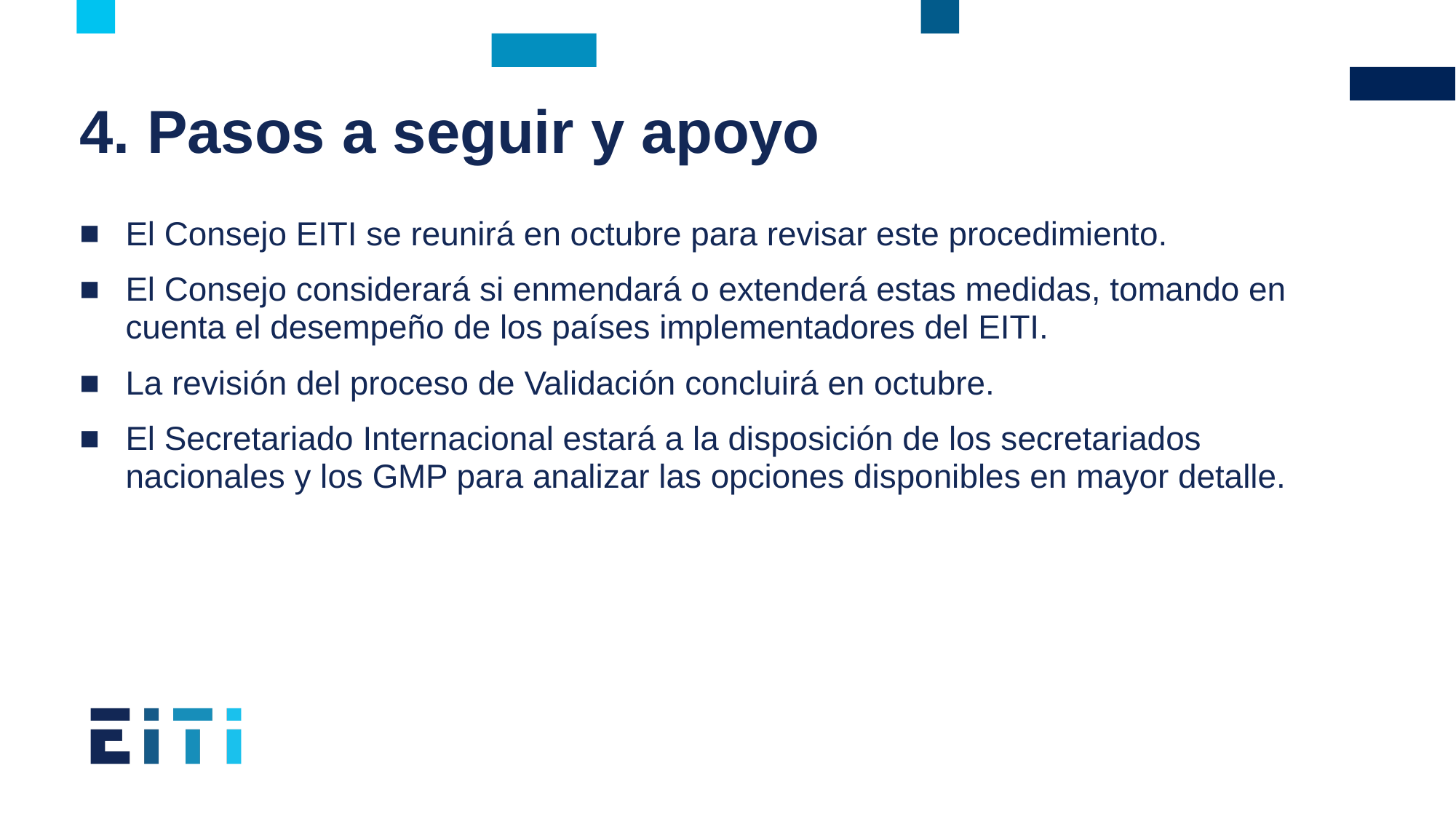

# 4. Pasos a seguir y apoyo
El Consejo EITI se reunirá en octubre para revisar este procedimiento.
El Consejo considerará si enmendará o extenderá estas medidas, tomando en cuenta el desempeño de los países implementadores del EITI.
La revisión del proceso de Validación concluirá en octubre.
El Secretariado Internacional estará a la disposición de los secretariados nacionales y los GMP para analizar las opciones disponibles en mayor detalle.